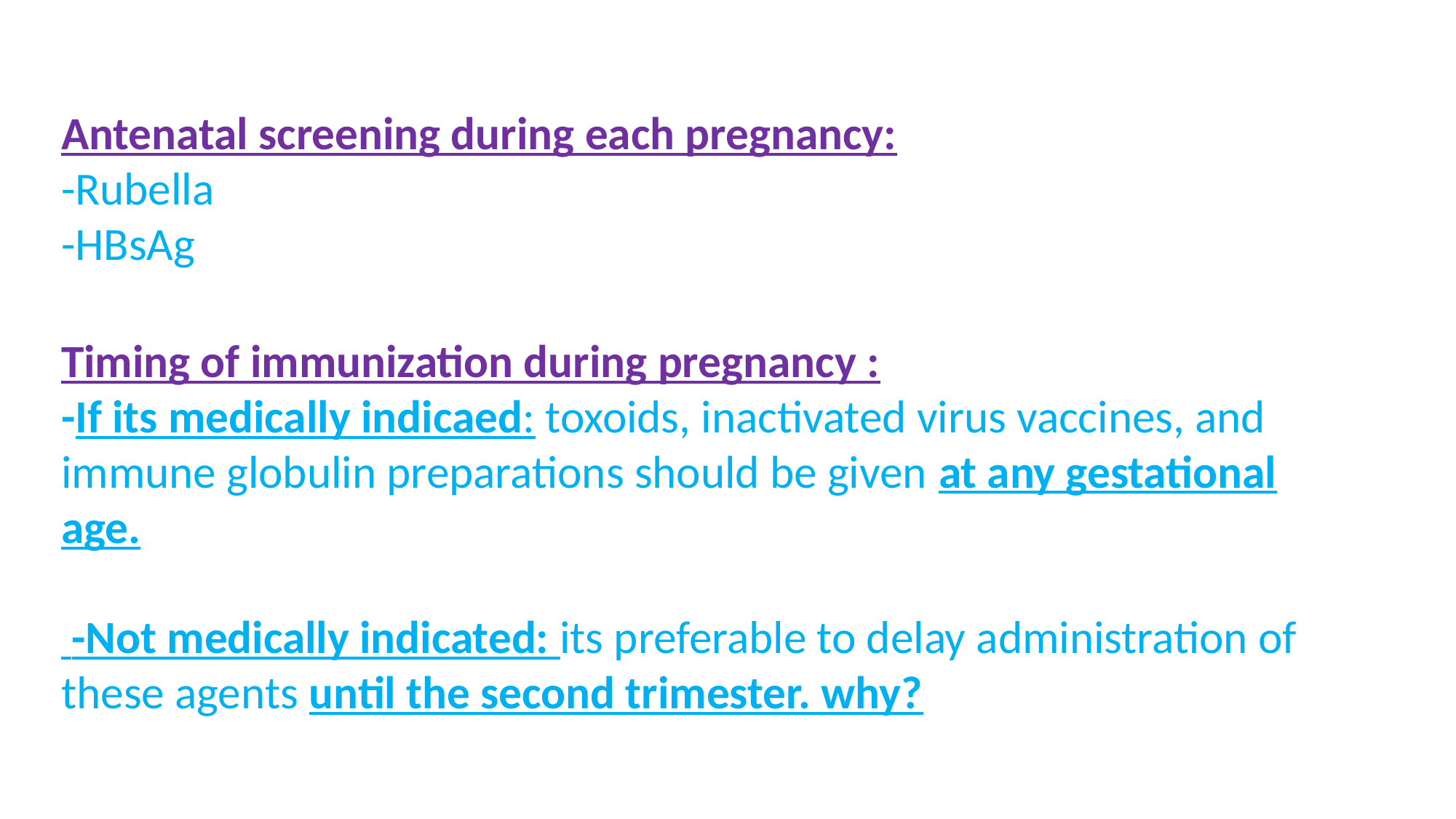

Antenatal screening during each pregnancy:
-Rubella
-HBsAg

Timing of immunization during pregnancy :
-If its medically indicaed: toxoids, inactivated virus vaccines, and immune globulin preparations should be given at any gestational age.

 -Not medically indicated: its preferable to delay administration of these agents until the second trimester. why?